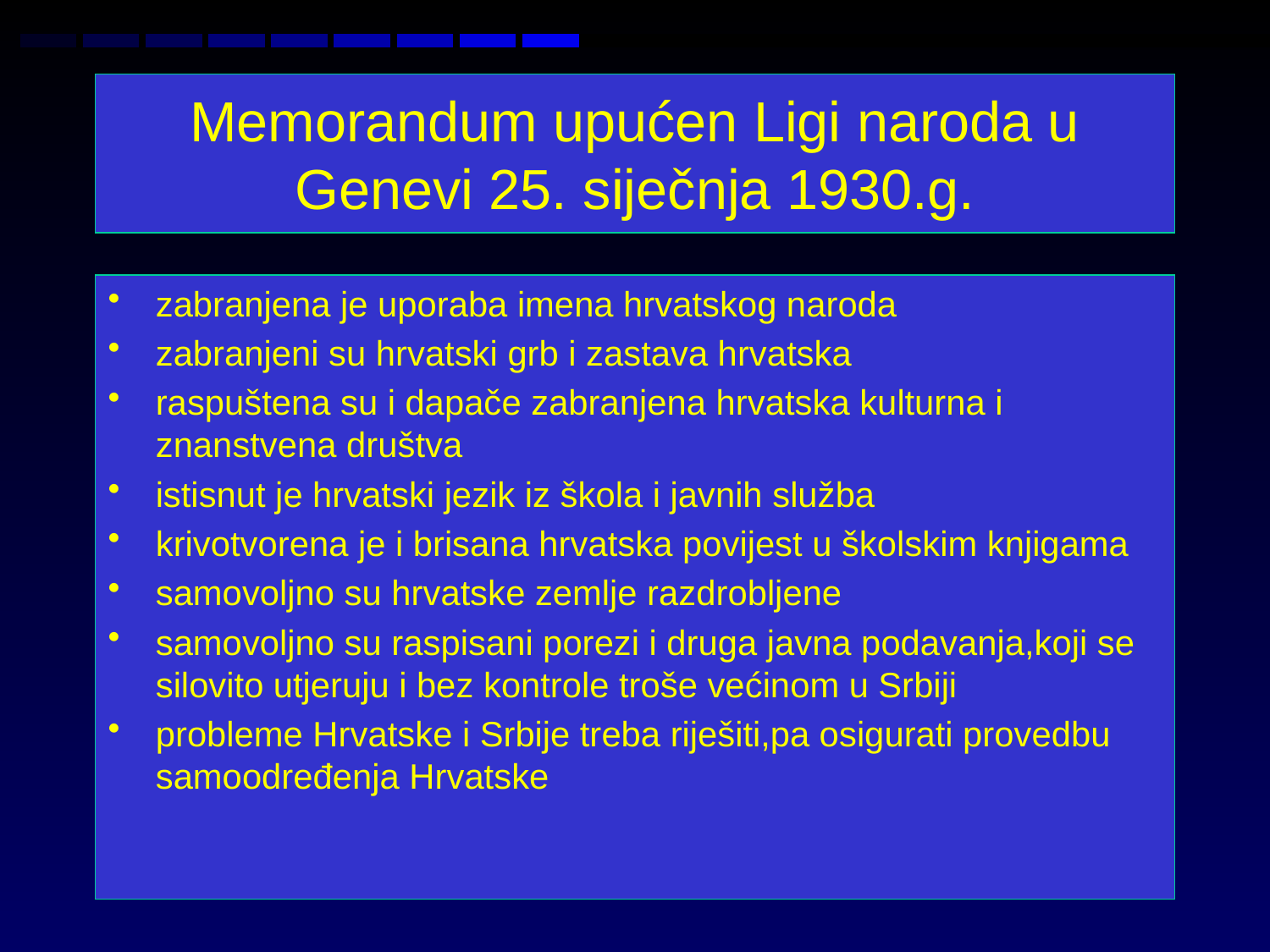

# Memorandum upućen Ligi naroda u Genevi 25. siječnja 1930.g.
zabranjena je uporaba imena hrvatskog naroda
zabranjeni su hrvatski grb i zastava hrvatska
raspuštena su i dapače zabranjena hrvatska kulturna i znanstvena društva
istisnut je hrvatski jezik iz škola i javnih služba
krivotvorena je i brisana hrvatska povijest u školskim knjigama
samovoljno su hrvatske zemlje razdrobljene
samovoljno su raspisani porezi i druga javna podavanja,koji se silovito utjeruju i bez kontrole troše većinom u Srbiji
probleme Hrvatske i Srbije treba riješiti,pa osigurati provedbu samoodređenja Hrvatske